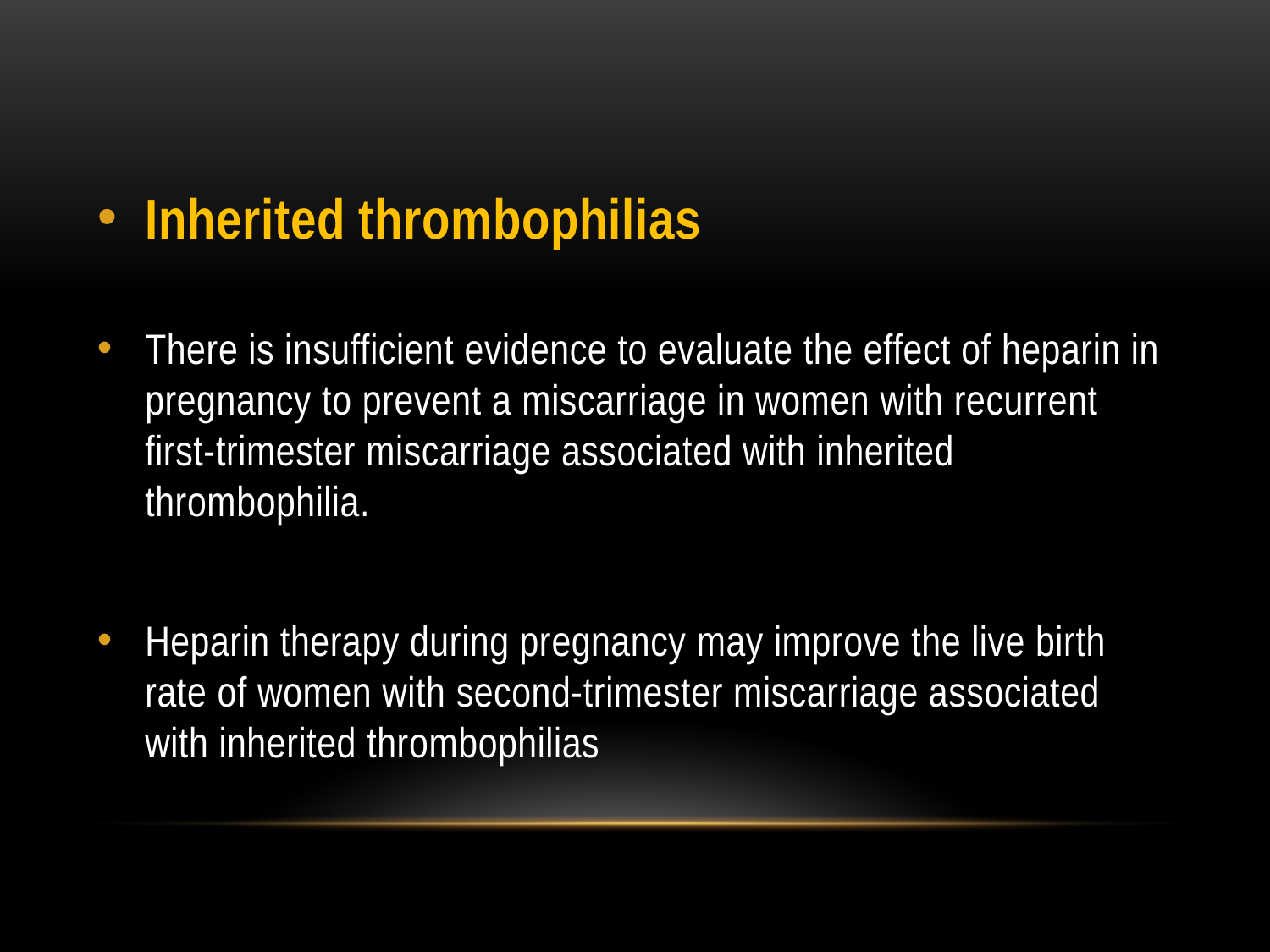

#
Inherited thrombophilias

There is insufficient evidence to evaluate the effect of heparin in pregnancy to prevent a miscarriage in women with recurrent first-trimester miscarriage associated with inherited thrombophilia.

Heparin therapy during pregnancy may improve the live birth rate of women with second-trimester miscarriage associated with inherited thrombophilias